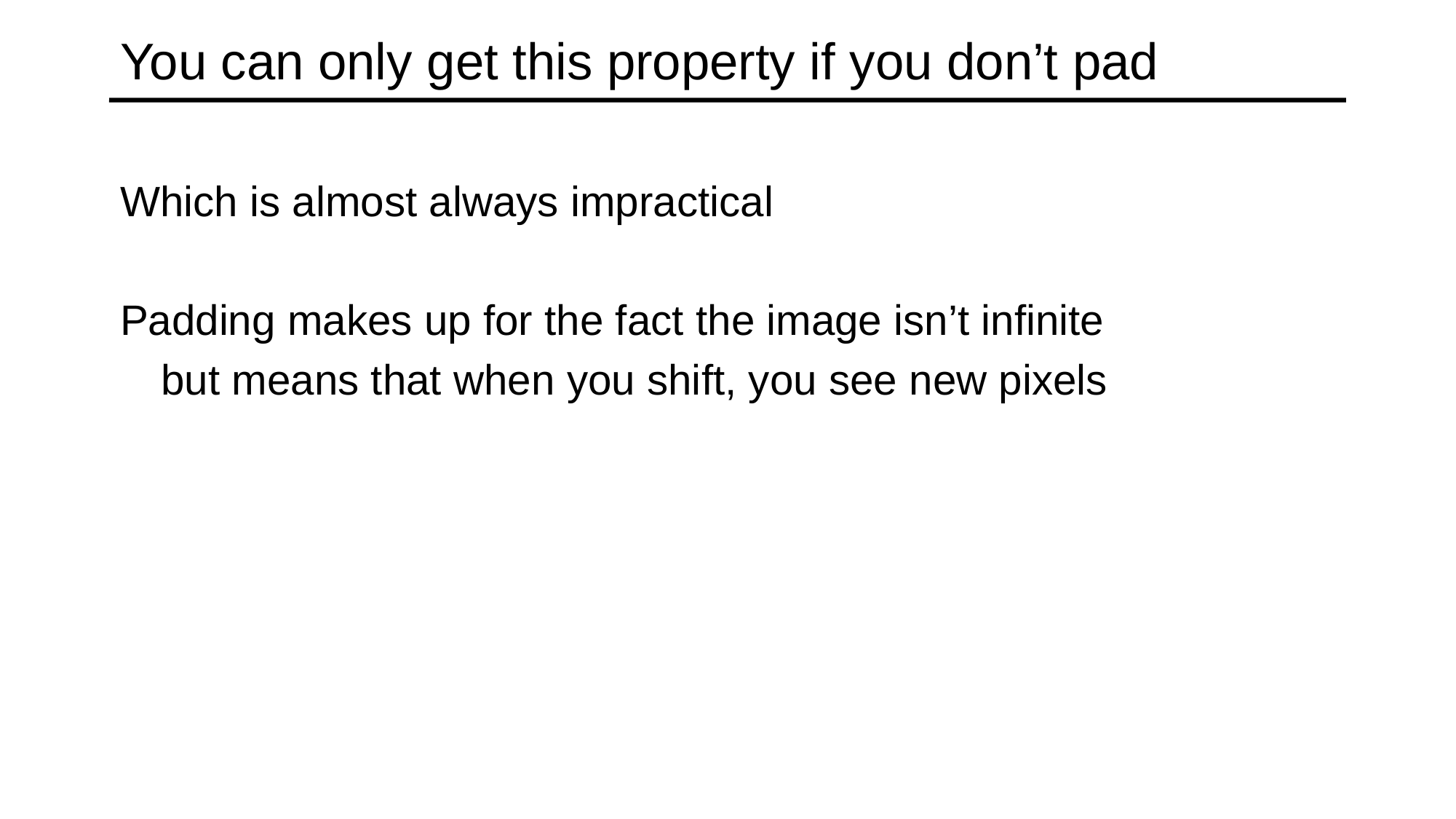

# You can only get this property if you don’t pad

Which is almost always impractical

Padding makes up for the fact the image isn’t infinite
	but means that when you shift, you see new pixels